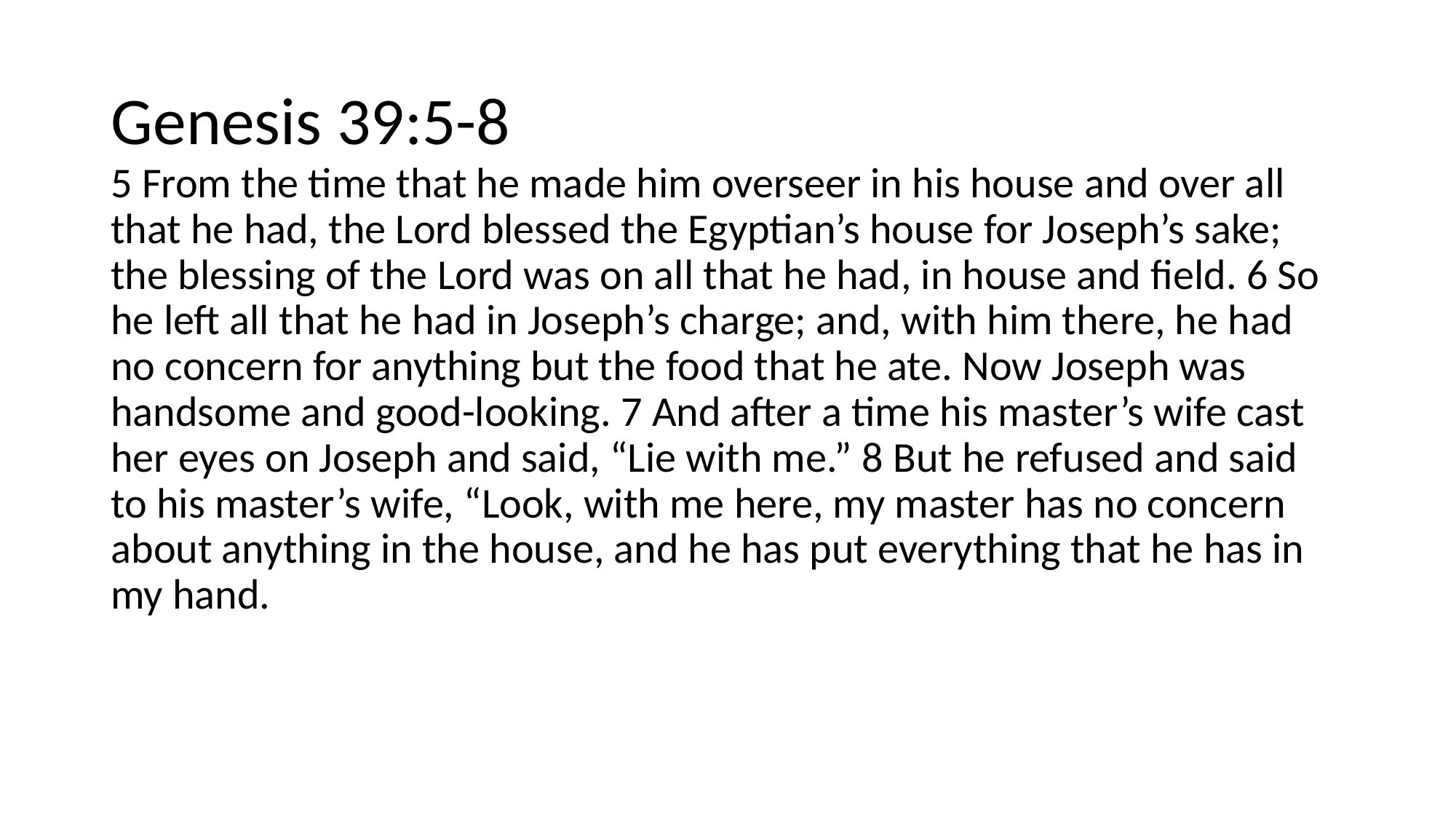

# Genesis 39:5-8
5 From the time that he made him overseer in his house and over all that he had, the Lord blessed the Egyptian’s house for Joseph’s sake; the blessing of the Lord was on all that he had, in house and field. 6 So he left all that he had in Joseph’s charge; and, with him there, he had no concern for anything but the food that he ate. Now Joseph was handsome and good-looking. 7 And after a time his master’s wife cast her eyes on Joseph and said, “Lie with me.” 8 But he refused and said to his master’s wife, “Look, with me here, my master has no concern about anything in the house, and he has put everything that he has in my hand.